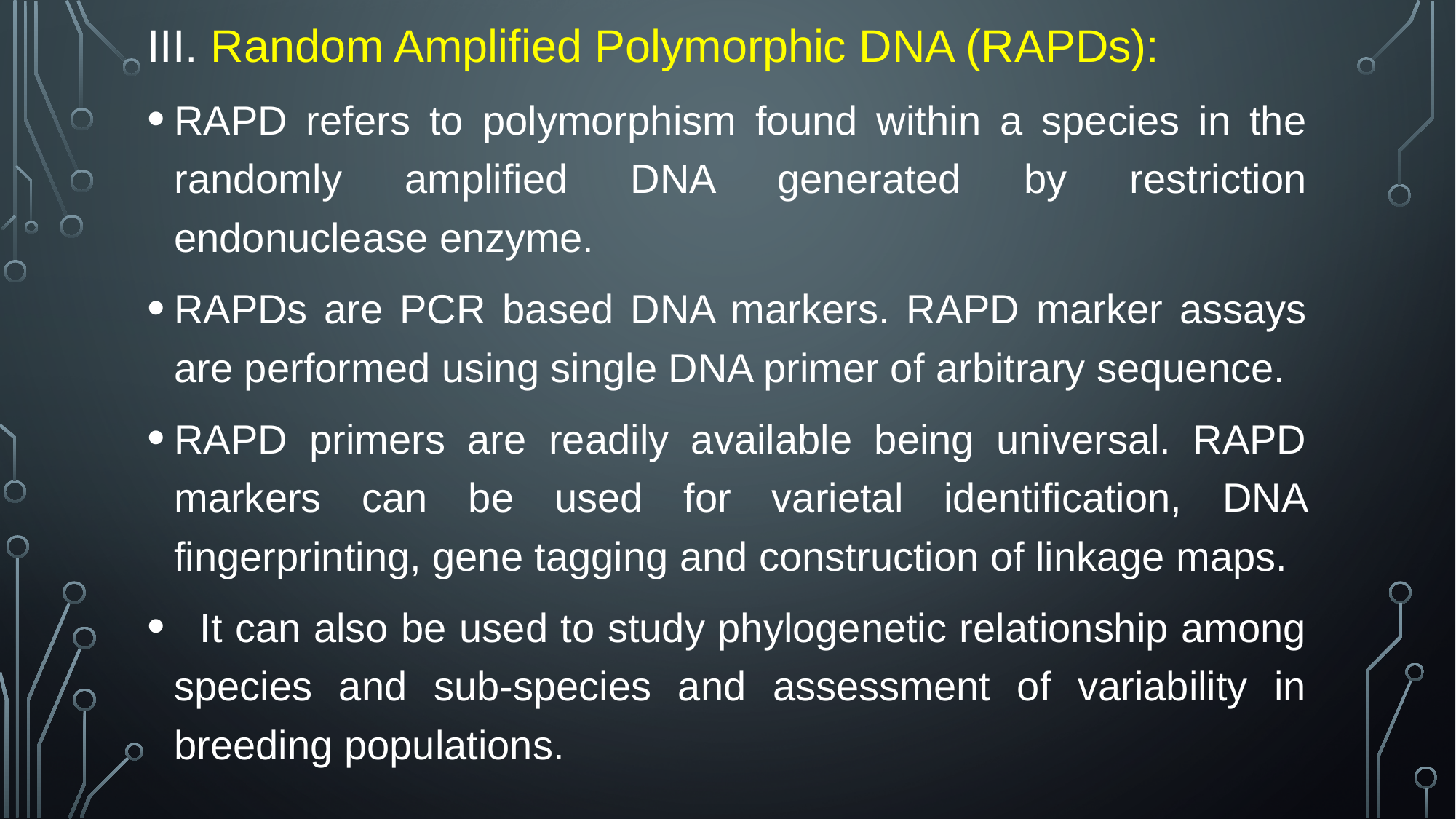

III. Random Amplified Polymorphic DNA (RAPDs):
RAPD refers to polymorphism found within a species in the randomly amplified DNA generated by restriction endonuclease enzyme.
RAPDs are PCR based DNA markers. RAPD marker assays are performed using single DNA primer of arbitrary sequence.
RAPD primers are readily available being universal. RAPD markers can be used for varietal identification, DNA fingerprinting, gene tagging and construction of linkage maps.
  It can also be used to study phylogenetic relationship among species and sub-species and assessment of variability in breeding populations.